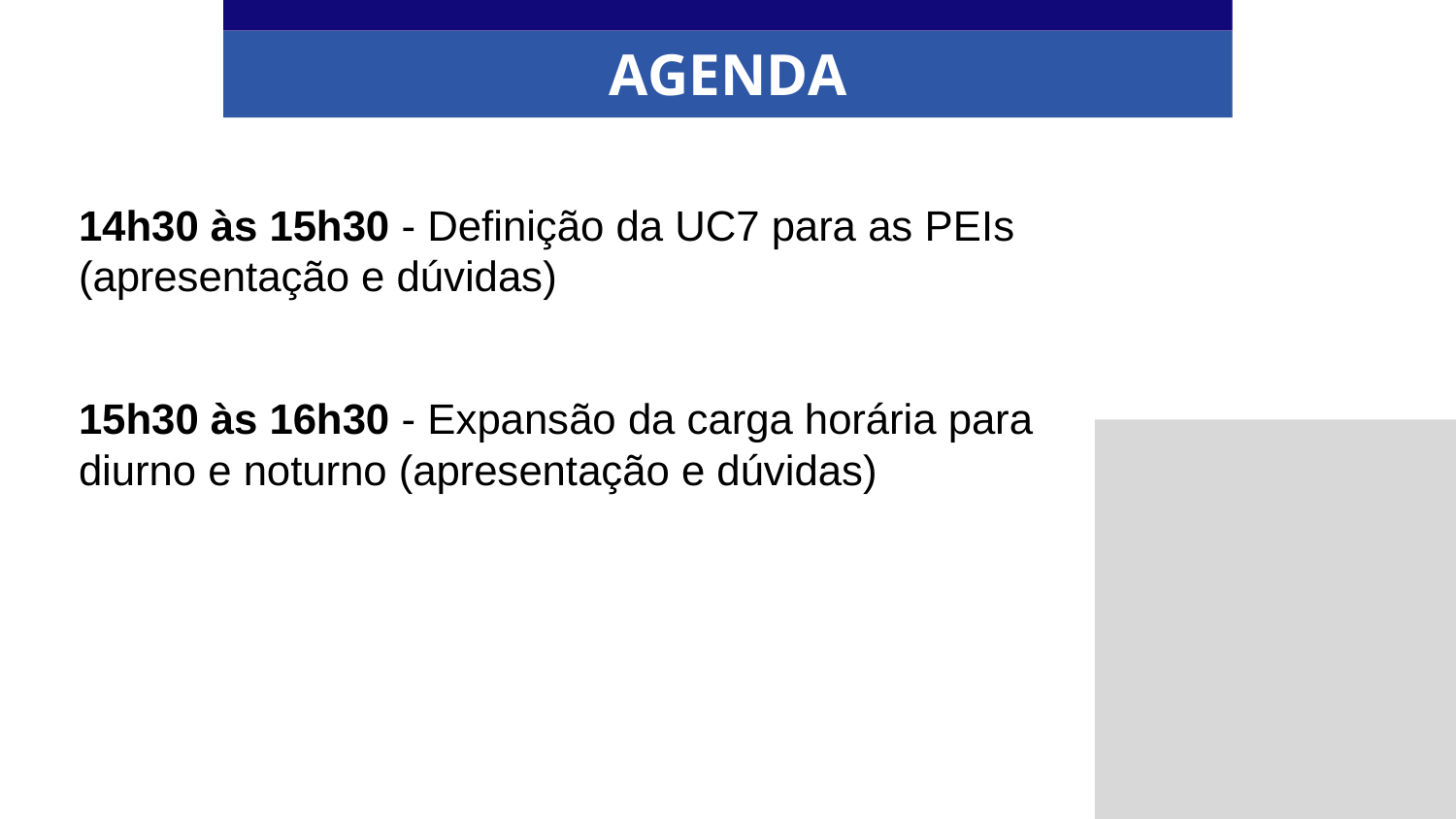

AGENDA
14h30 às 15h30 - Definição da UC7 para as PEIs (apresentação e dúvidas)

15h30 às 16h30 - Expansão da carga horária para diurno e noturno (apresentação e dúvidas)